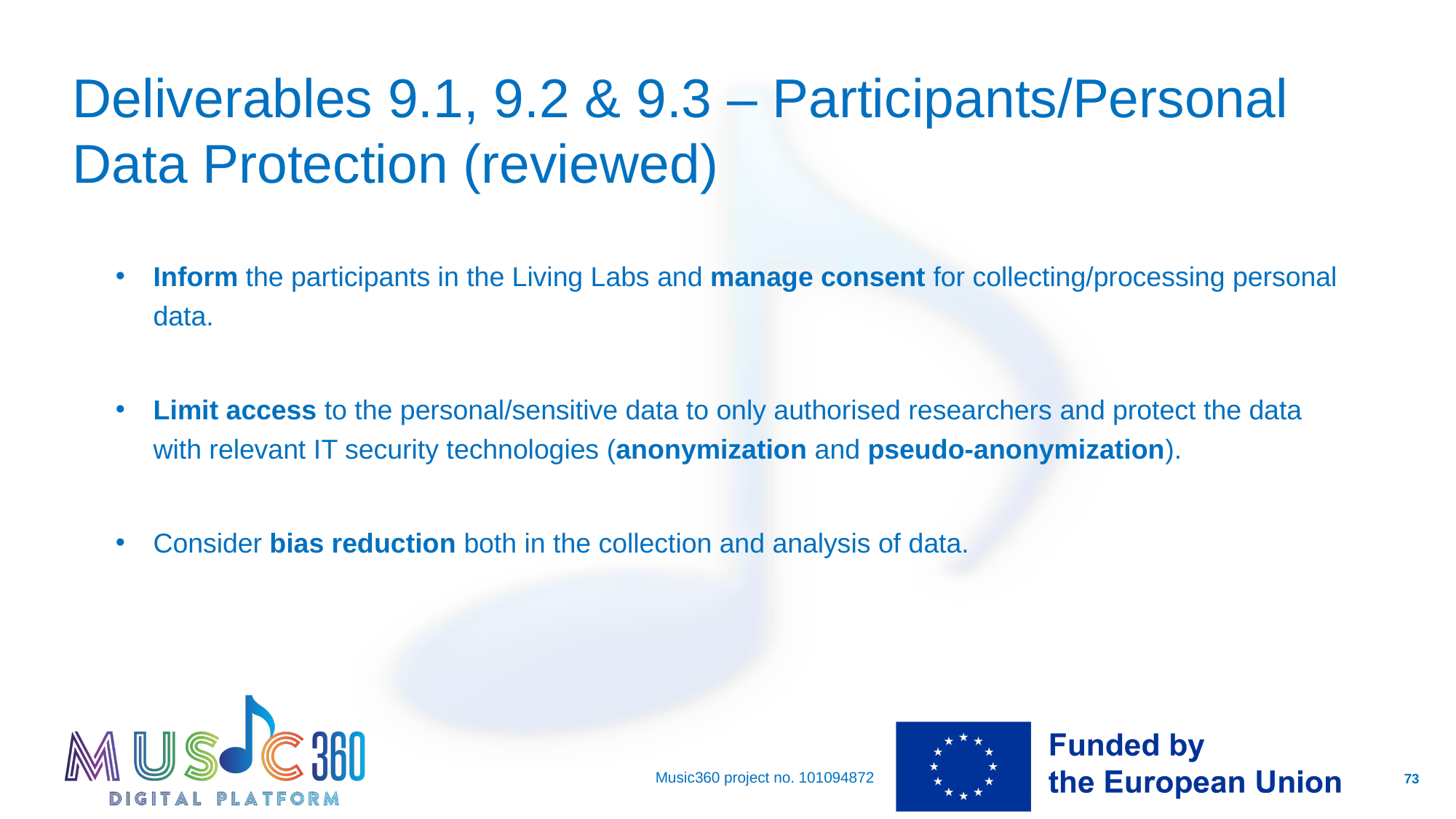

# Deliverables 9.1, 9.2 & 9.3 – Participants/Personal Data Protection (reviewed)
Inform the participants in the Living Labs and manage consent for collecting/processing personal data.

Limit access to the personal/sensitive data to only authorised researchers and protect the data with relevant IT security technologies (anonymization and pseudo-anonymization).

Consider bias reduction both in the collection and analysis of data.

Music360 project no. 101094872
73